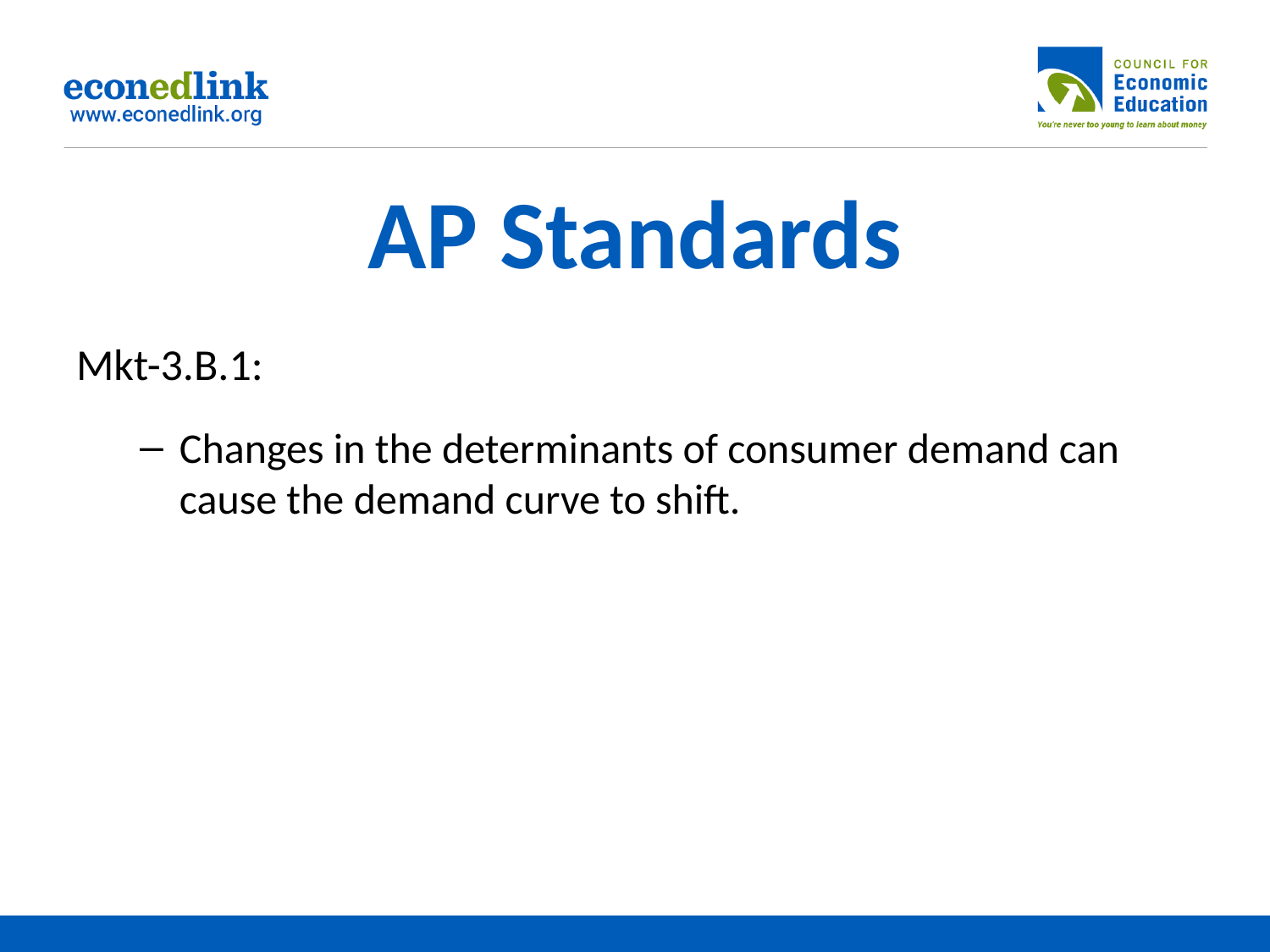

# AP Standards
Mkt-3.B.1:
Changes in the determinants of consumer demand can cause the demand curve to shift.